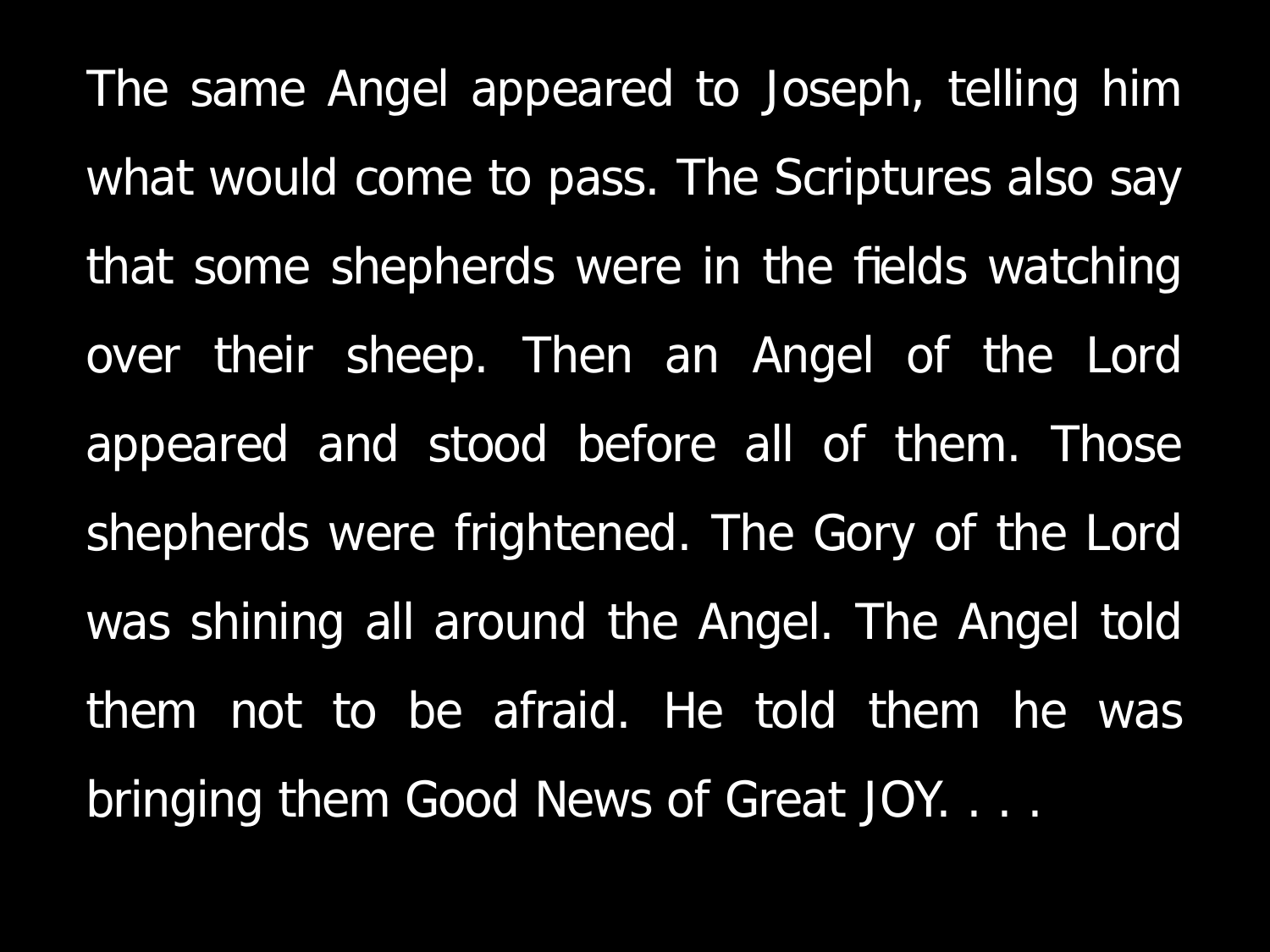

The same Angel appeared to Joseph, telling him what would come to pass. The Scriptures also say that some shepherds were in the fields watching over their sheep. Then an Angel of the Lord appeared and stood before all of them. Those shepherds were frightened. The Gory of the Lord was shining all around the Angel. The Angel told them not to be afraid. He told them he was bringing them Good News of Great JOY. . . .